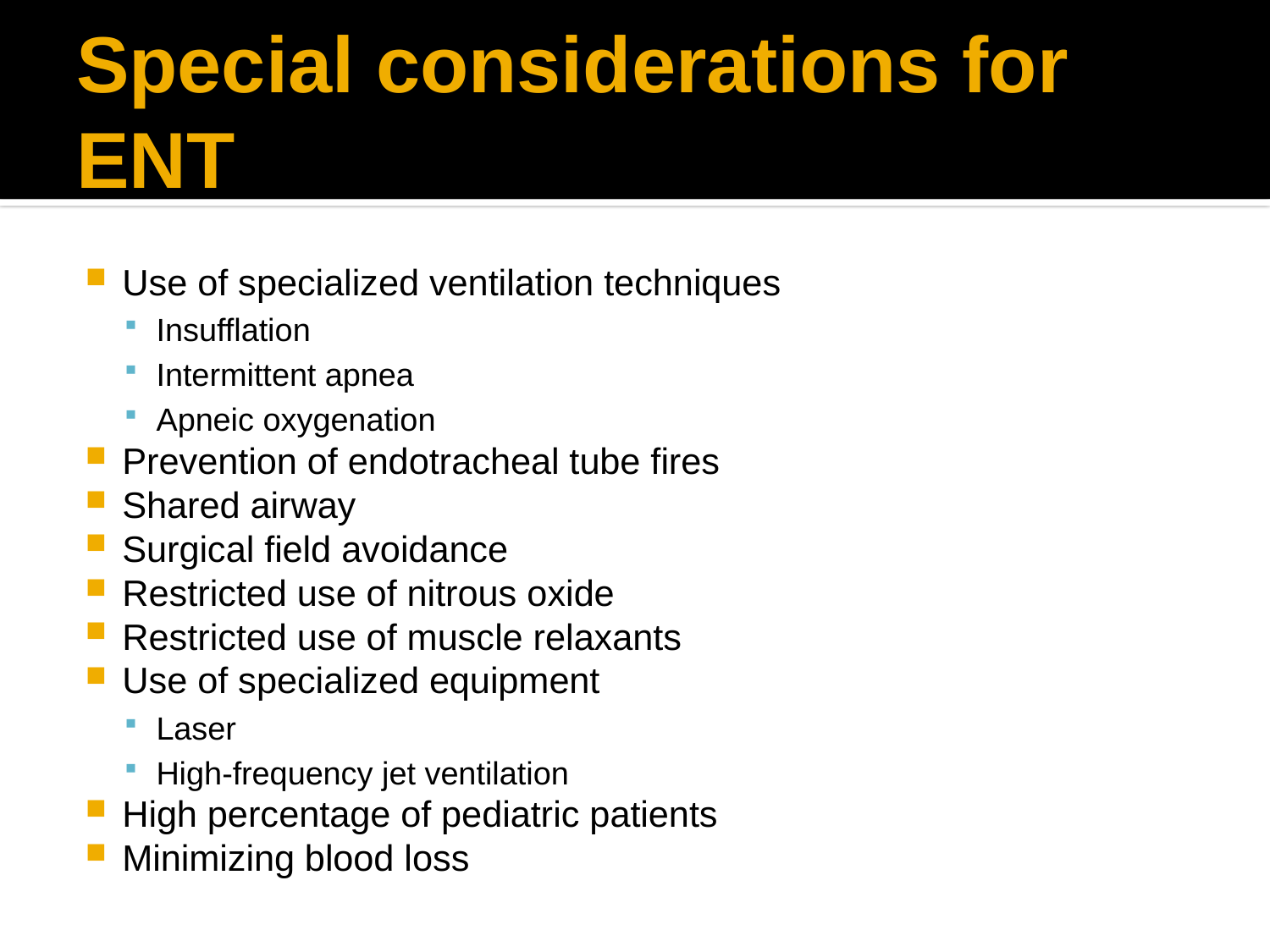

# Special considerations for ENT
Use of specialized ventilation techniques
Insufflation
Intermittent apnea
Apneic oxygenation
Prevention of endotracheal tube fires
Shared airway
Surgical field avoidance
Restricted use of nitrous oxide
Restricted use of muscle relaxants
Use of specialized equipment
Laser
High-frequency jet ventilation
High percentage of pediatric patients
Minimizing blood loss